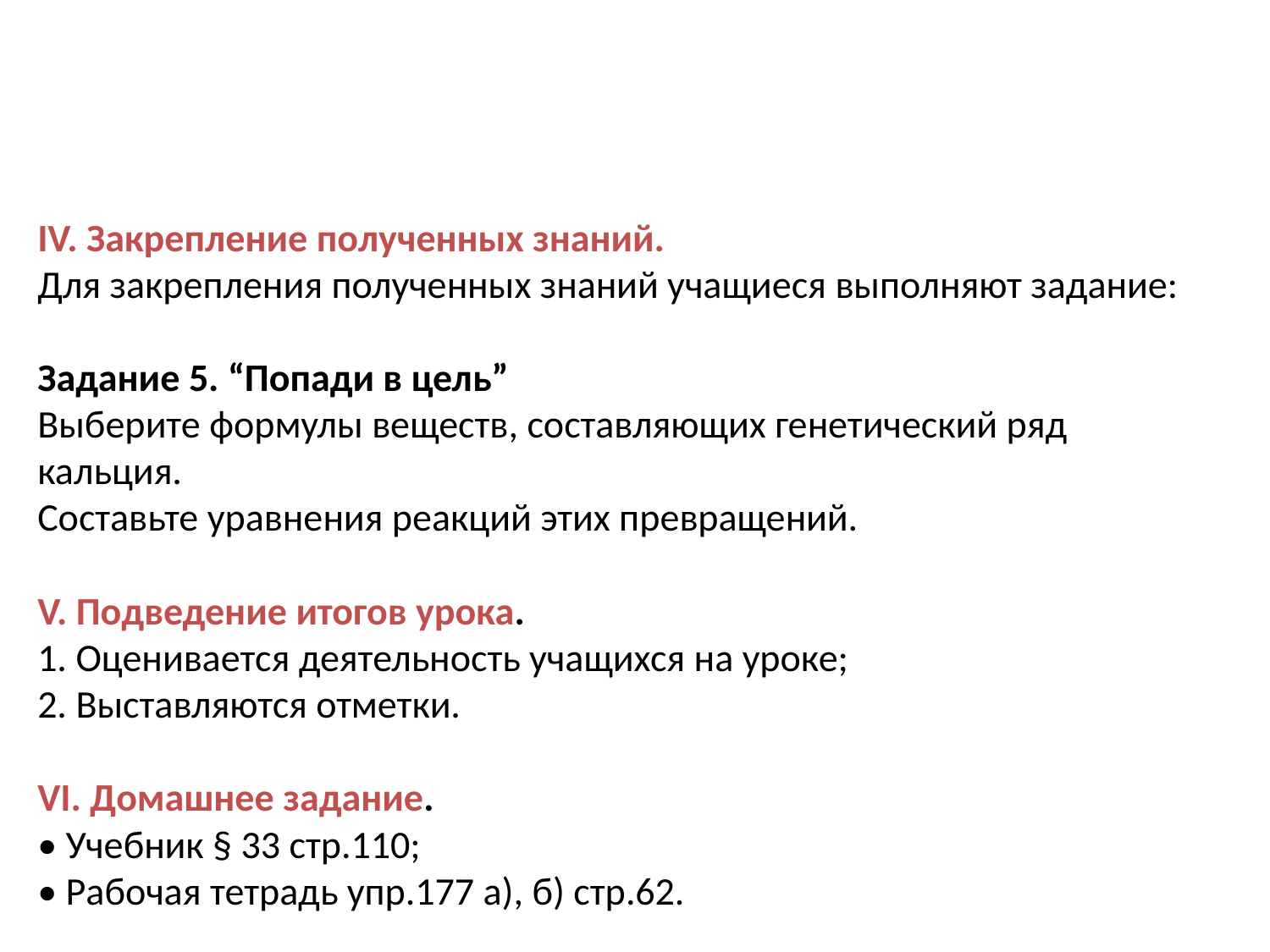

#
IV. Закрепление полученных знаний.
Для закрепления полученных знаний учащиеся выполняют задание:
Задание 5. “Попади в цель”
Выберите формулы веществ, составляющих генетический ряд кальция.
Составьте уравнения реакций этих превращений.
V. Подведение итогов урока.
1. Оценивается деятельность учащихся на уроке;
2. Выставляются отметки.
VI. Домашнее задание.
• Учебник § 33 стр.110;
• Рабочая тетрадь упр.177 а), б) стр.62.